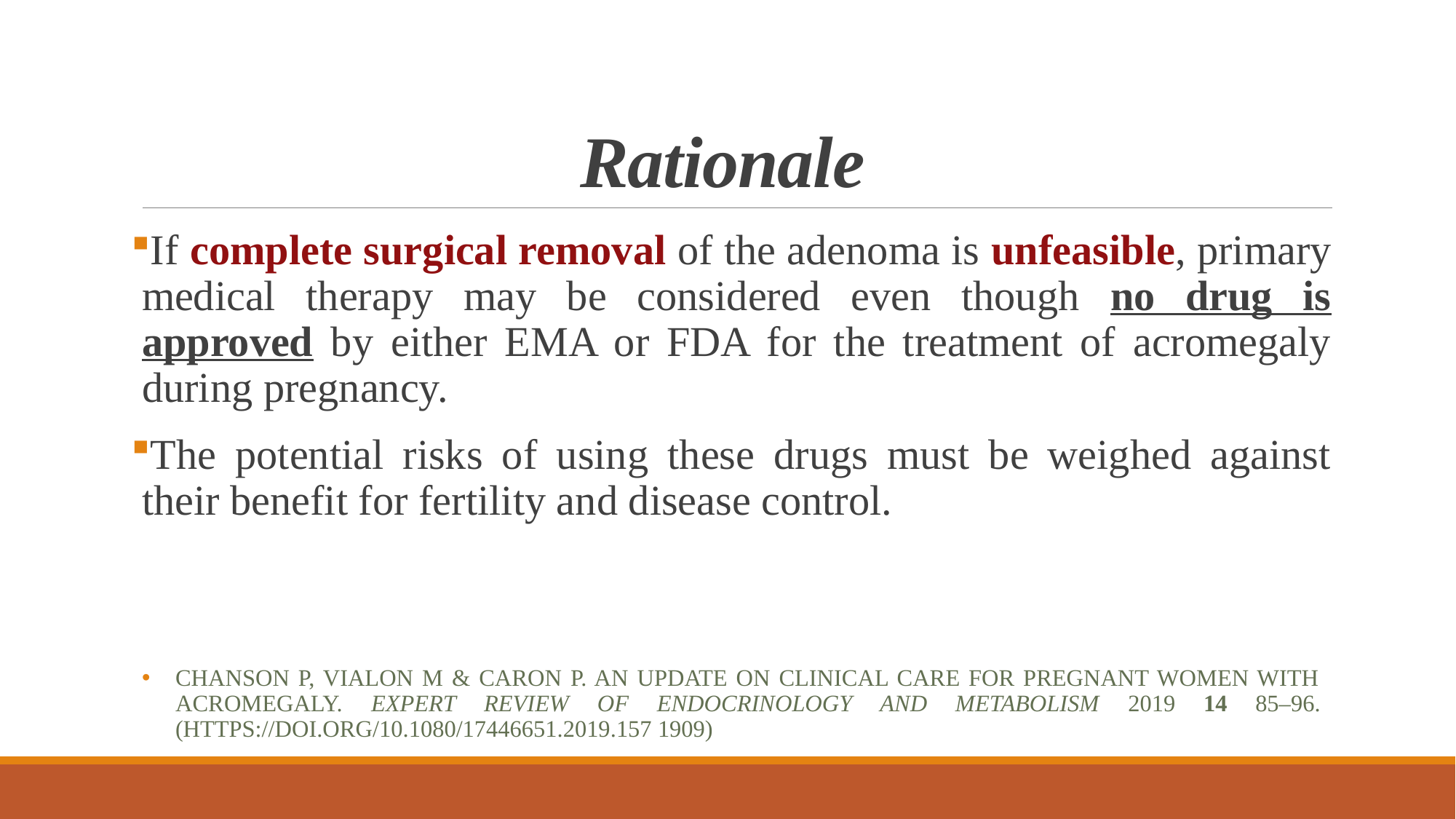

# Rationale
If complete surgical removal of the adenoma is unfeasible, primary medical therapy may be considered even though no drug is approved by either EMA or FDA for the treatment of acromegaly during pregnancy.
The potential risks of using these drugs must be weighed against their benefit for fertility and disease control.

Chanson P, Vialon M & Caron P. An update on clinical care for pregnant women with acromegaly. Expert Review of Endocrinology and Metabolism 2019 14 85–96. (https://doi.org/10.1080/17446651.2019.157 1909)